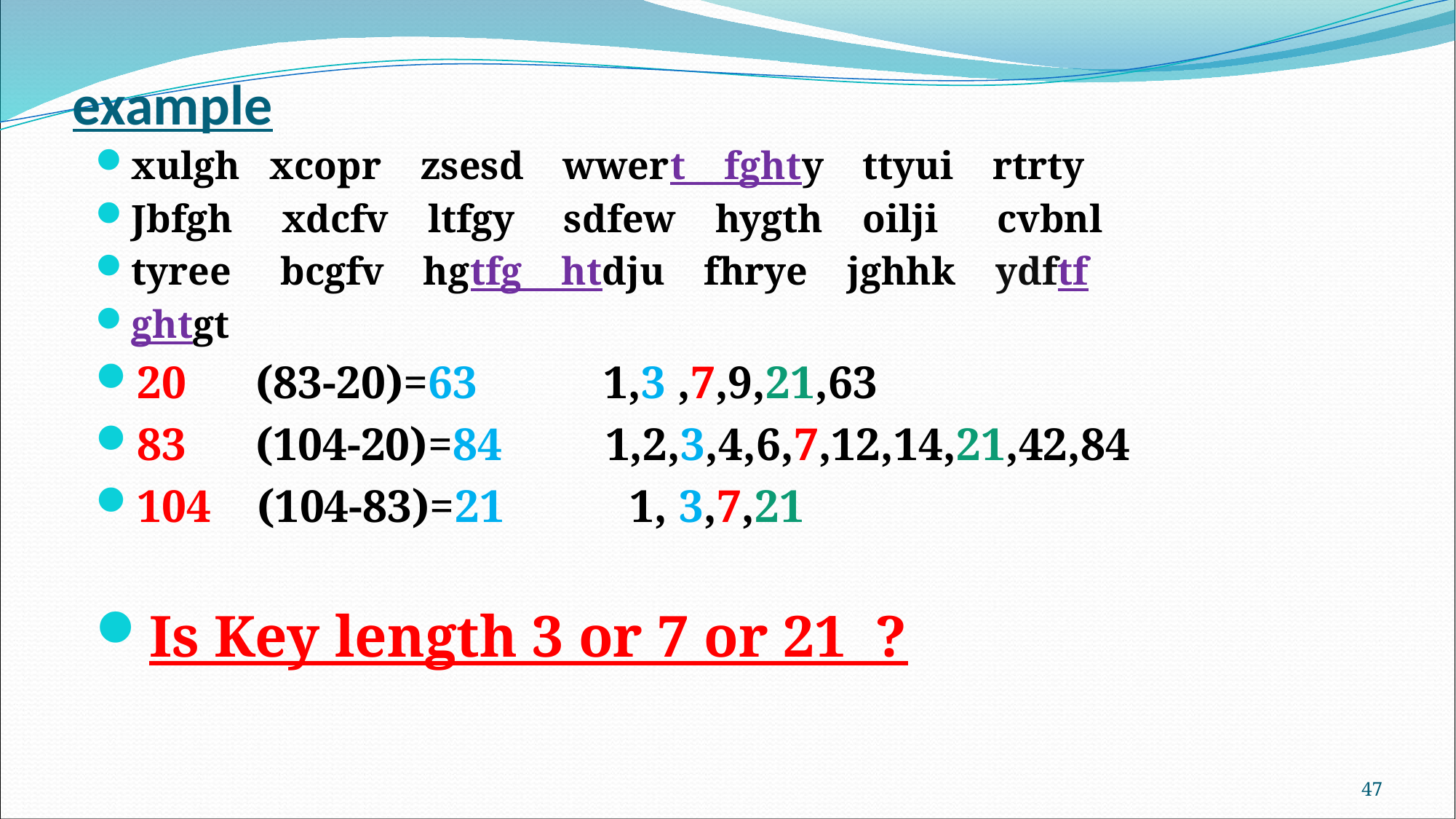

# example
xulgh   xcopr    zsesd    wwert    fghty    ttyui    rtrty
Jbfgh     xdcfv    ltfgy     sdfew    hygth    oilji      cvbnl
tyree     bcgfv    hgtfg    htdju    fhrye    jghhk    ydftf
ghtgt
20      (83-20)=63           1,3 ,7,9,21,63
83      (104-20)=84         1,2,3,4,6,7,12,14,21,42,84
104    (104-83)=21           1, 3,7,21

Is Key length 3 or 7 or 21  ?

47